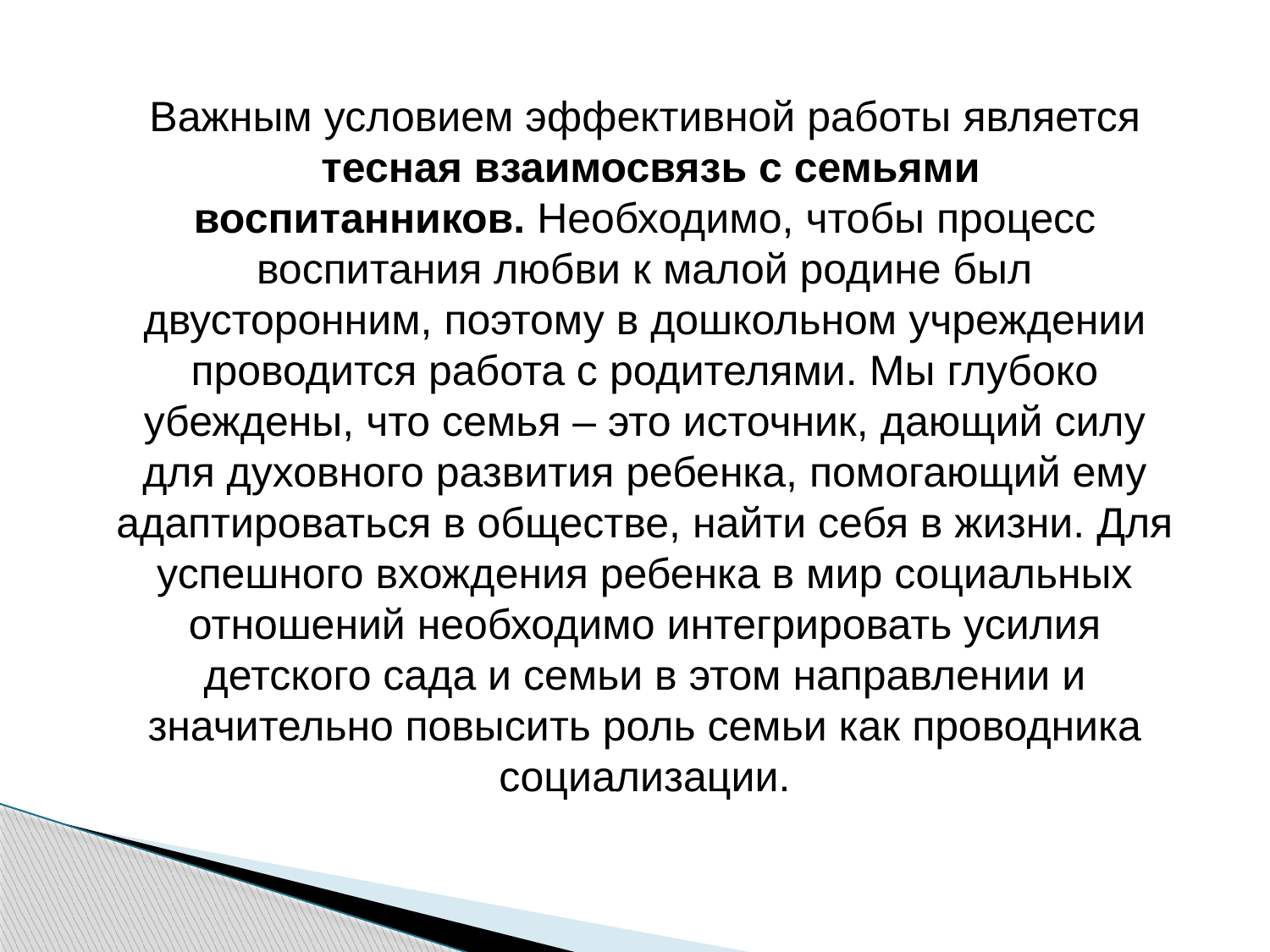

Важным условием эффективной работы является  тесная взаимосвязь с семьями воспитанников. Необходимо, чтобы процесс воспитания любви к малой родине был двусторонним, поэтому в дошкольном учреждении проводится работа с родителями. Мы глубоко убеждены, что семья – это источник, дающий силу для духовного развития ребенка, помогающий ему адаптироваться в обществе, найти себя в жизни. Для успешного вхождения ребенка в мир социальных отношений необходимо интегрировать усилия детского сада и семьи в этом направлении и значительно повысить роль семьи как проводника социализации.